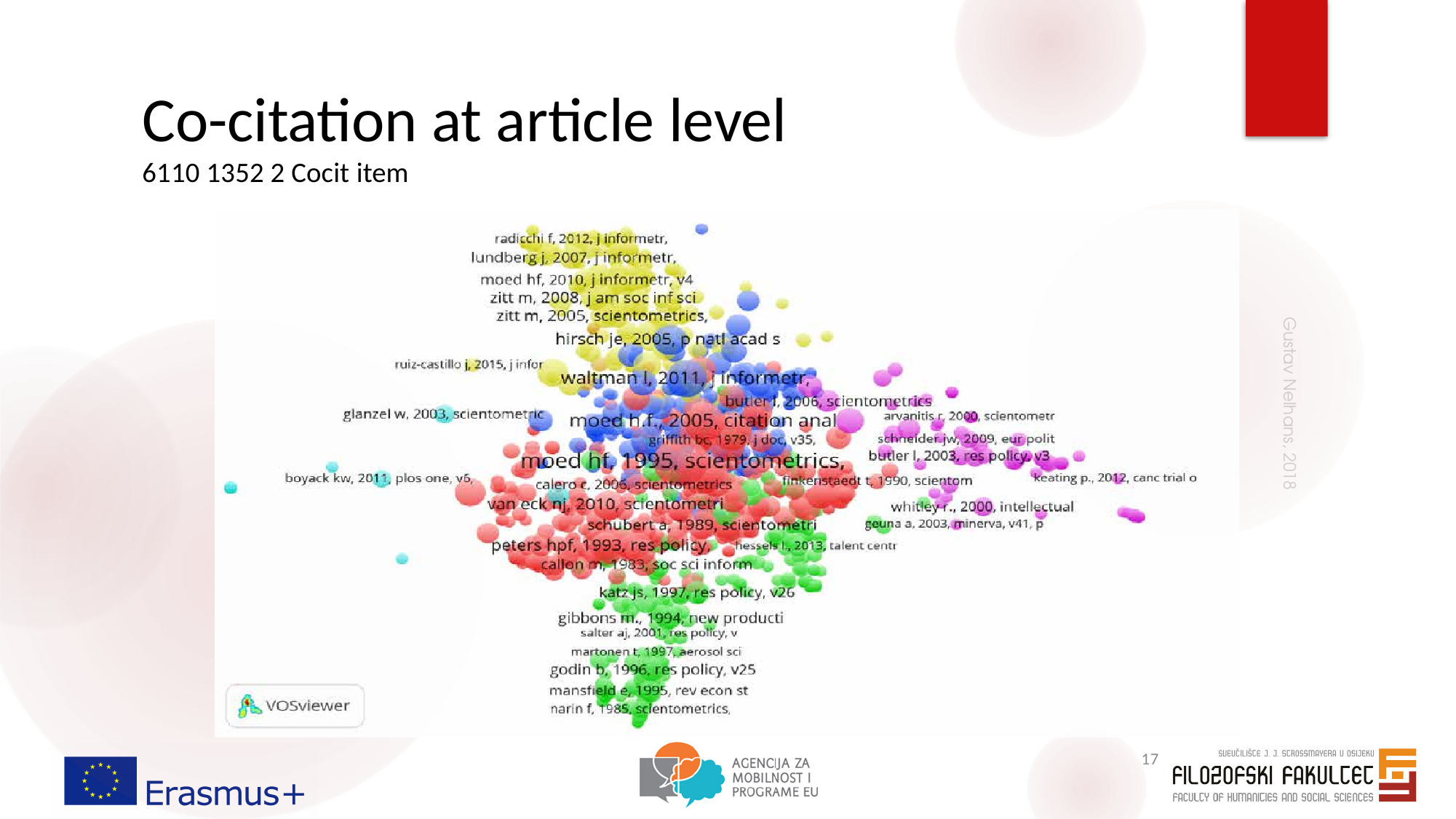

# Co-citation at article level
6110 1352 2 Cocit item

Gustav Nelhans, 2018
17